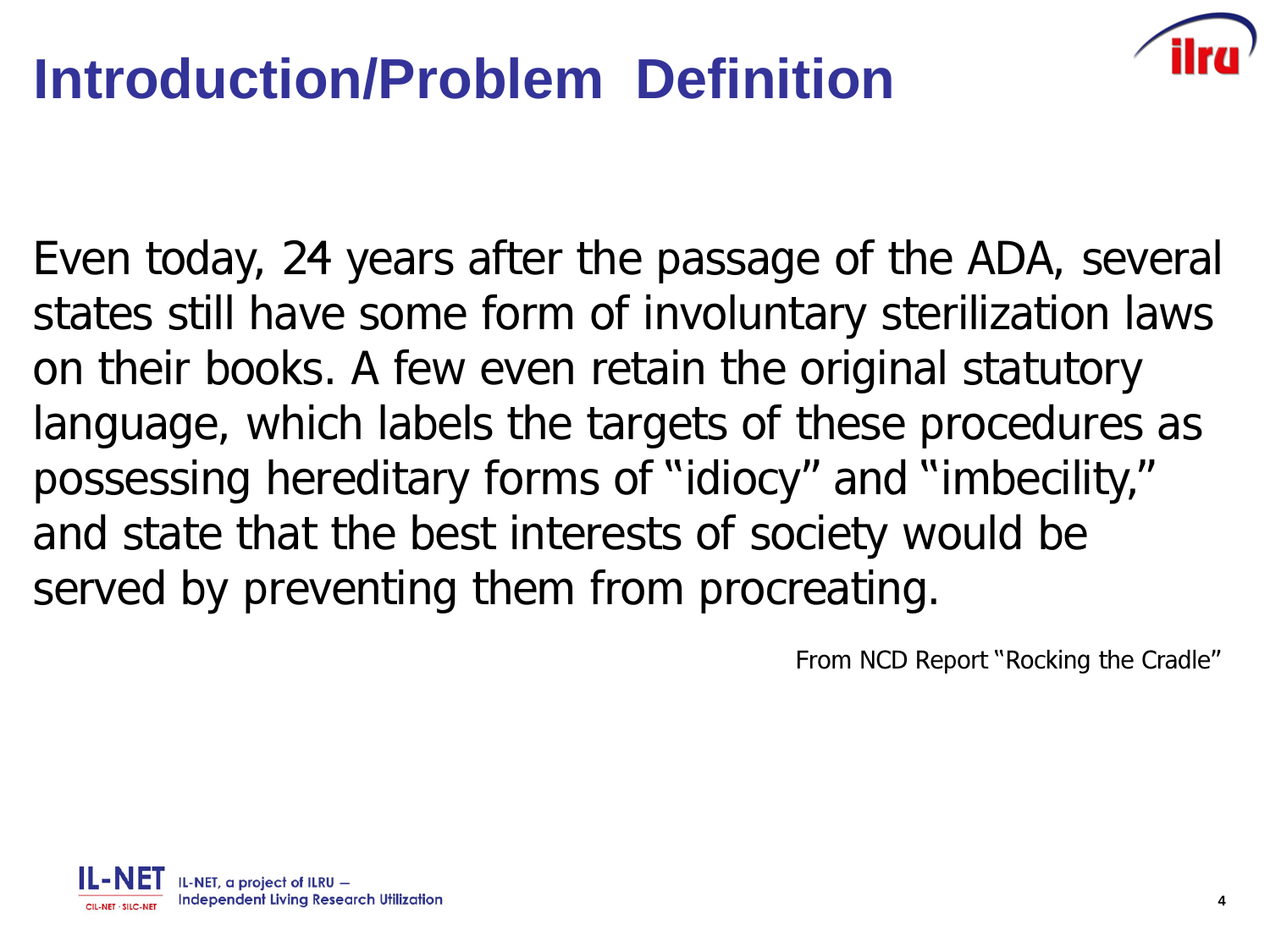

# Introduction/Problem  Definition

Even today, 24 years after the passage of the ADA, several states still have some form of involuntary sterilization laws on their books. A few even retain the original statutory language, which labels the targets of these procedures as possessing hereditary forms of “idiocy” and “imbecility,” and state that the best interests of society would be served by preventing them from procreating.
						From NCD Report “Rocking the Cradle”